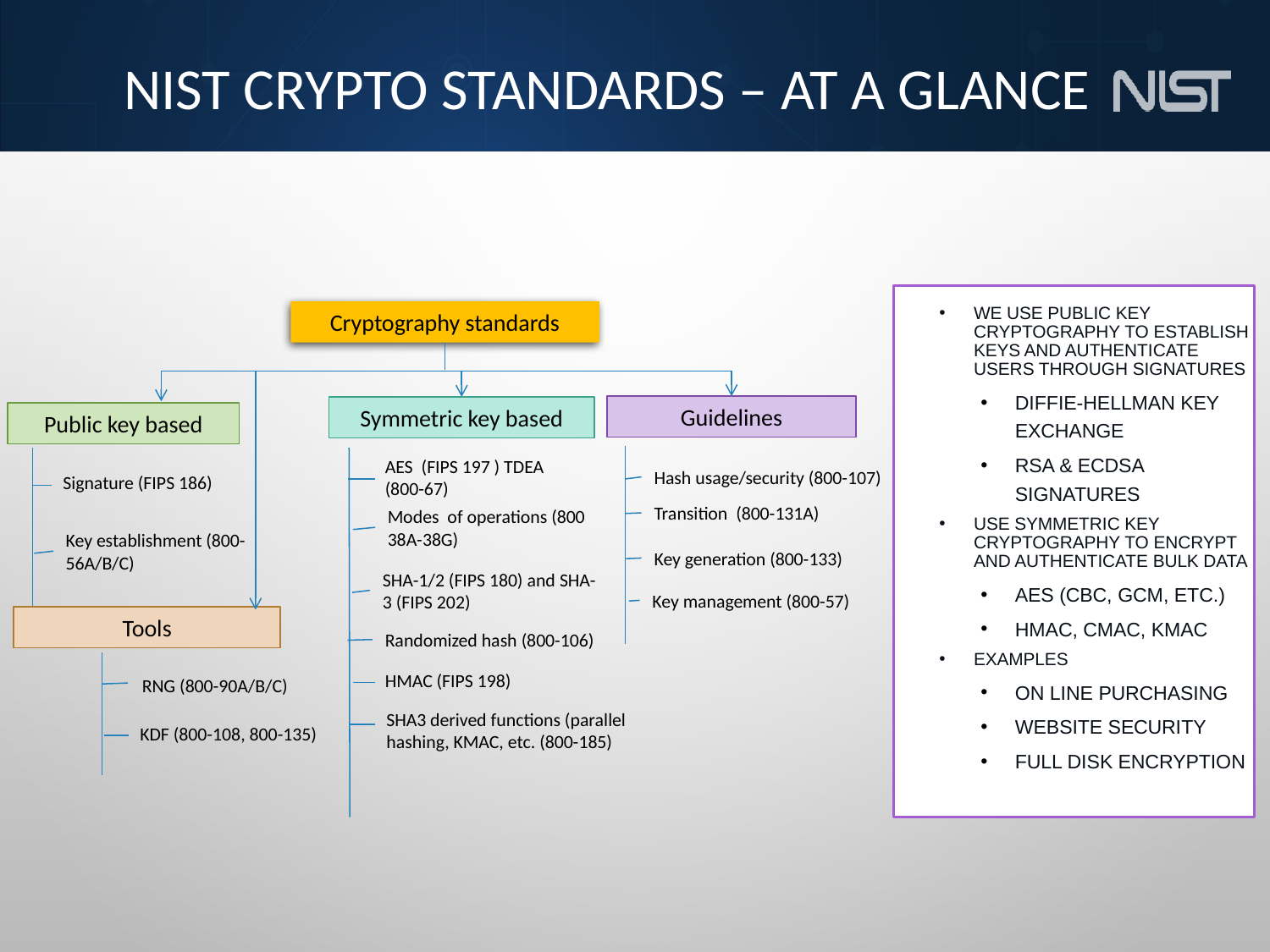

# Nist crypto standards – at a glance

We use public key cryptography to establish keys and authenticate users through signatures
Diffie-Hellman Key Exchange
RSA & ECDSA signatures
Use symmetric key cryptography to encrypt and authenticate bulk data
AES (CBC, GCM, etc.)
HMAC, CMAC, KMAC
Examples
On line purchasing
Website Security
Full Disk Encryption
Cryptography standards
Guidelines
Symmetric key based
Public key based
AES  (FIPS 197 ) TDEA (800-67)
Hash usage/security (800-107)
Signature (FIPS 186)
Transition  (800-131A)
Modes  of operations (800 38A-38G)
Key establishment (800-56A/B/C)
Key generation (800-133)
SHA-1/2 (FIPS 180) and SHA-3 (FIPS 202)
Key management (800-57)
Tools
Randomized hash (800-106)
HMAC (FIPS 198)
RNG (800-90A/B/C)
SHA3 derived functions (parallel hashing, KMAC, etc. (800-185)
KDF (800-108, 800-135)